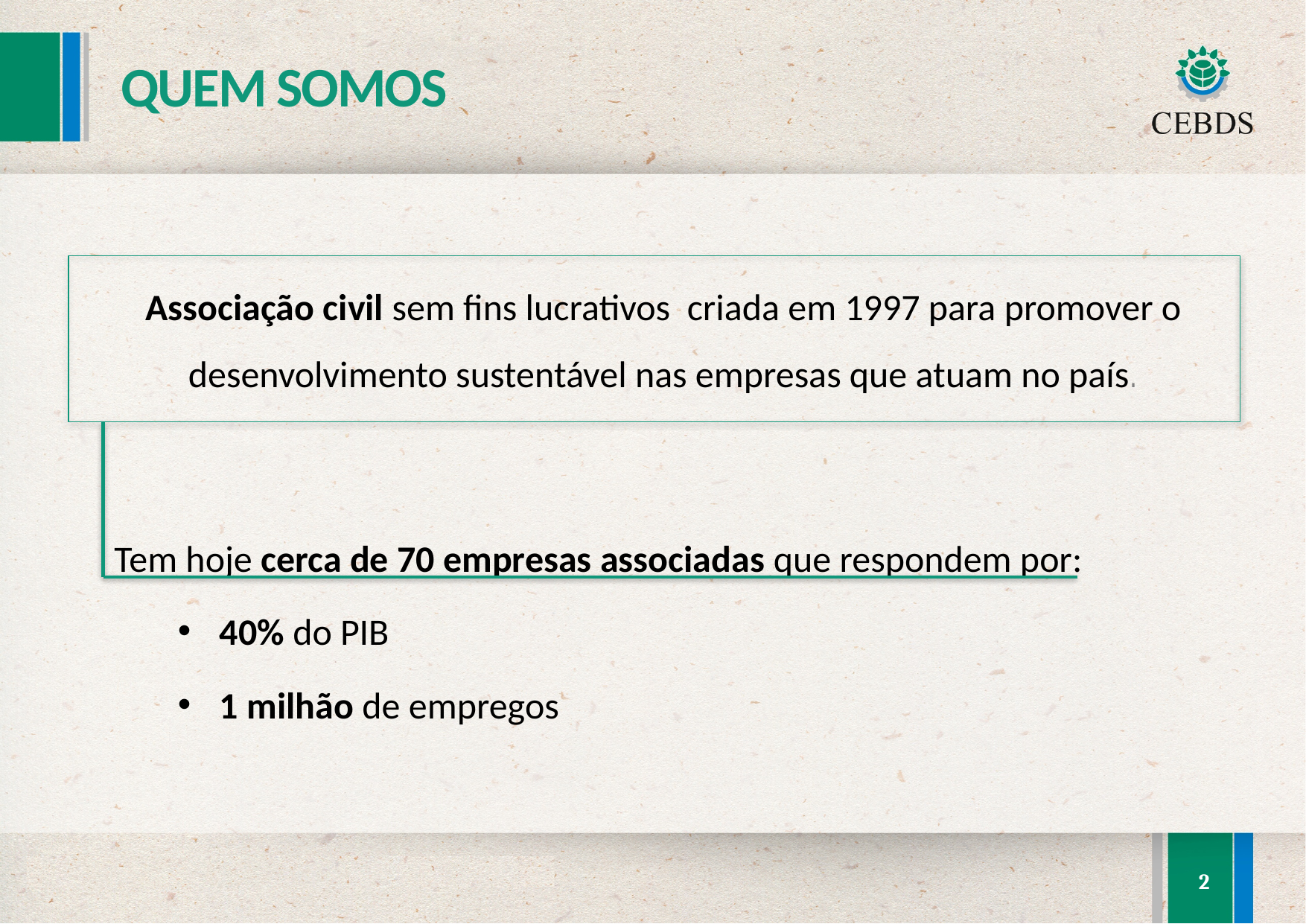

QUEM SOMOS

Associação civil sem fins lucrativos  criada em 1997 para promover o desenvolvimento sustentável nas empresas que atuam no país.
Tem hoje cerca de 70 empresas associadas que respondem por:
40% do PIB
1 milhão de empregos
2